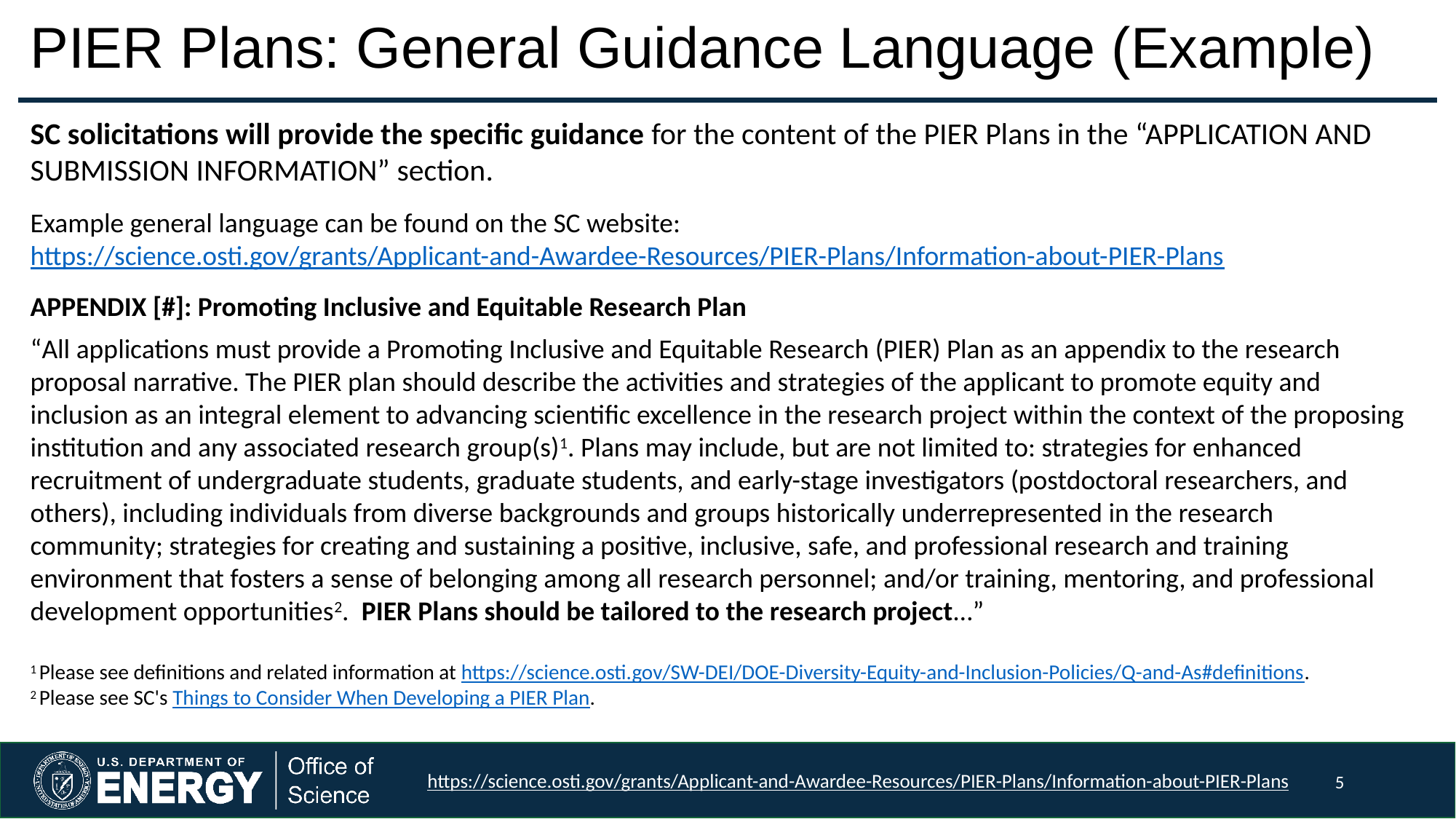

PIER Plans: General Guidance Language (Example)
SC solicitations will provide the specific guidance for the content of the PIER Plans in the “APPLICATION AND SUBMISSION INFORMATION” section.
Example general language can be found on the SC website: https://science.osti.gov/grants/Applicant-and-Awardee-Resources/PIER-Plans/Information-about-PIER-Plans
APPENDIX [#]: Promoting Inclusive and Equitable Research Plan
“All applications must provide a Promoting Inclusive and Equitable Research (PIER) Plan as an appendix to the research proposal narrative. The PIER plan should describe the activities and strategies of the applicant to promote equity and inclusion as an integral element to advancing scientific excellence in the research project within the context of the proposing institution and any associated research group(s)1. Plans may include, but are not limited to: strategies for enhanced recruitment of undergraduate students, graduate students, and early-stage investigators (postdoctoral researchers, and others), including individuals from diverse backgrounds and groups historically underrepresented in the research community; strategies for creating and sustaining a positive, inclusive, safe, and professional research and training environment that fosters a sense of belonging among all research personnel; and/or training, mentoring, and professional development opportunities2.  PIER Plans should be tailored to the research project…”

1 Please see definitions and related information at https://science.osti.gov/SW-DEI/DOE-Diversity-Equity-and-Inclusion-Policies/Q-and-As#definitions.
2 Please see SC's Things to Consider When Developing a PIER Plan.
5
https://science.osti.gov/grants/Applicant-and-Awardee-Resources/PIER-Plans/Information-about-PIER-Plans